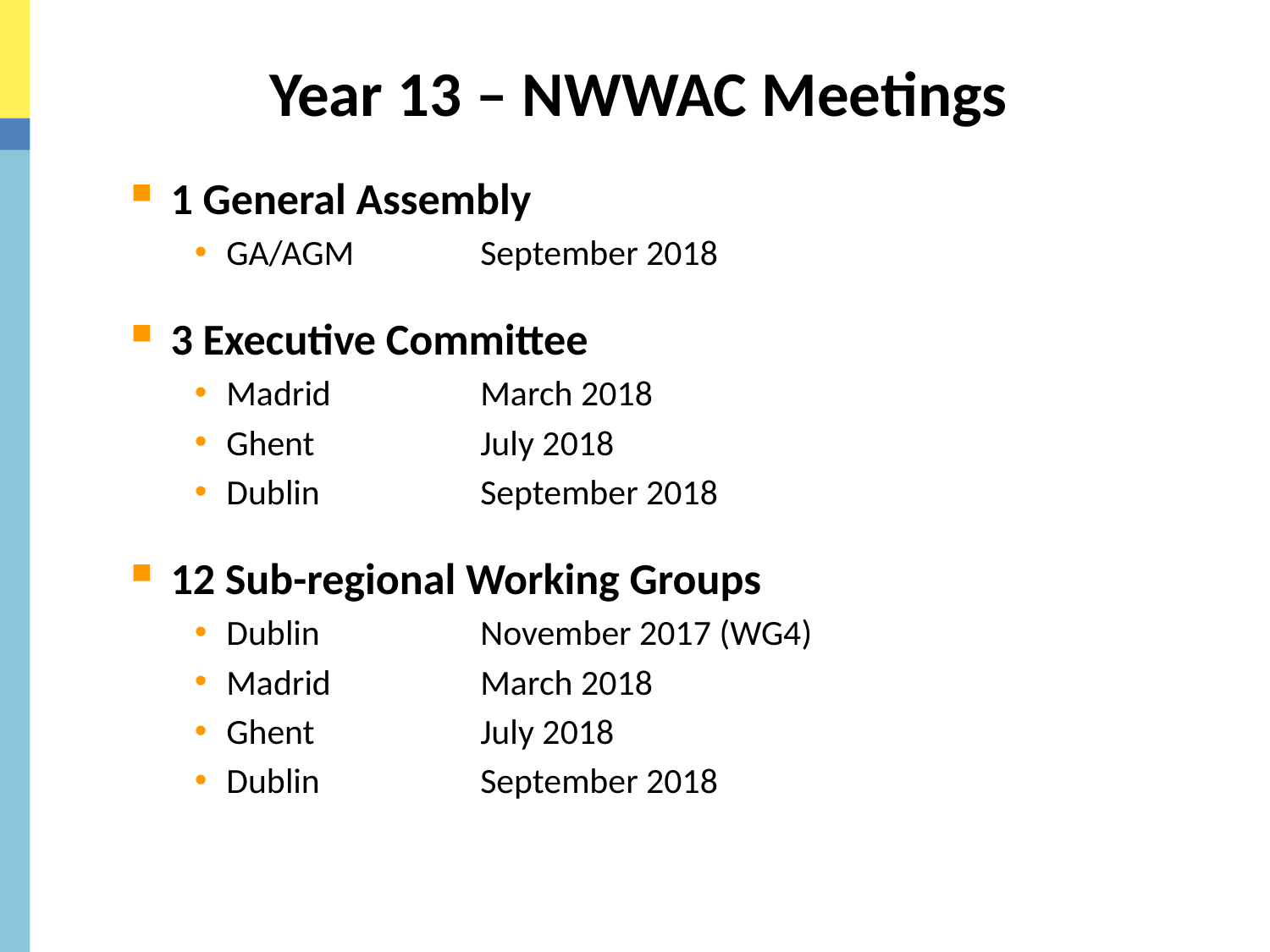

# Year 13 – NWWAC Meetings

1 General Assembly
GA/AGM 	September 2018

3 Executive Committee
Madrid	  	March 2018
Ghent		July 2018
Dublin		September 2018

12 Sub-regional Working Groups
Dublin		November 2017 (WG4)
Madrid		March 2018
Ghent		July 2018
Dublin		September 2018